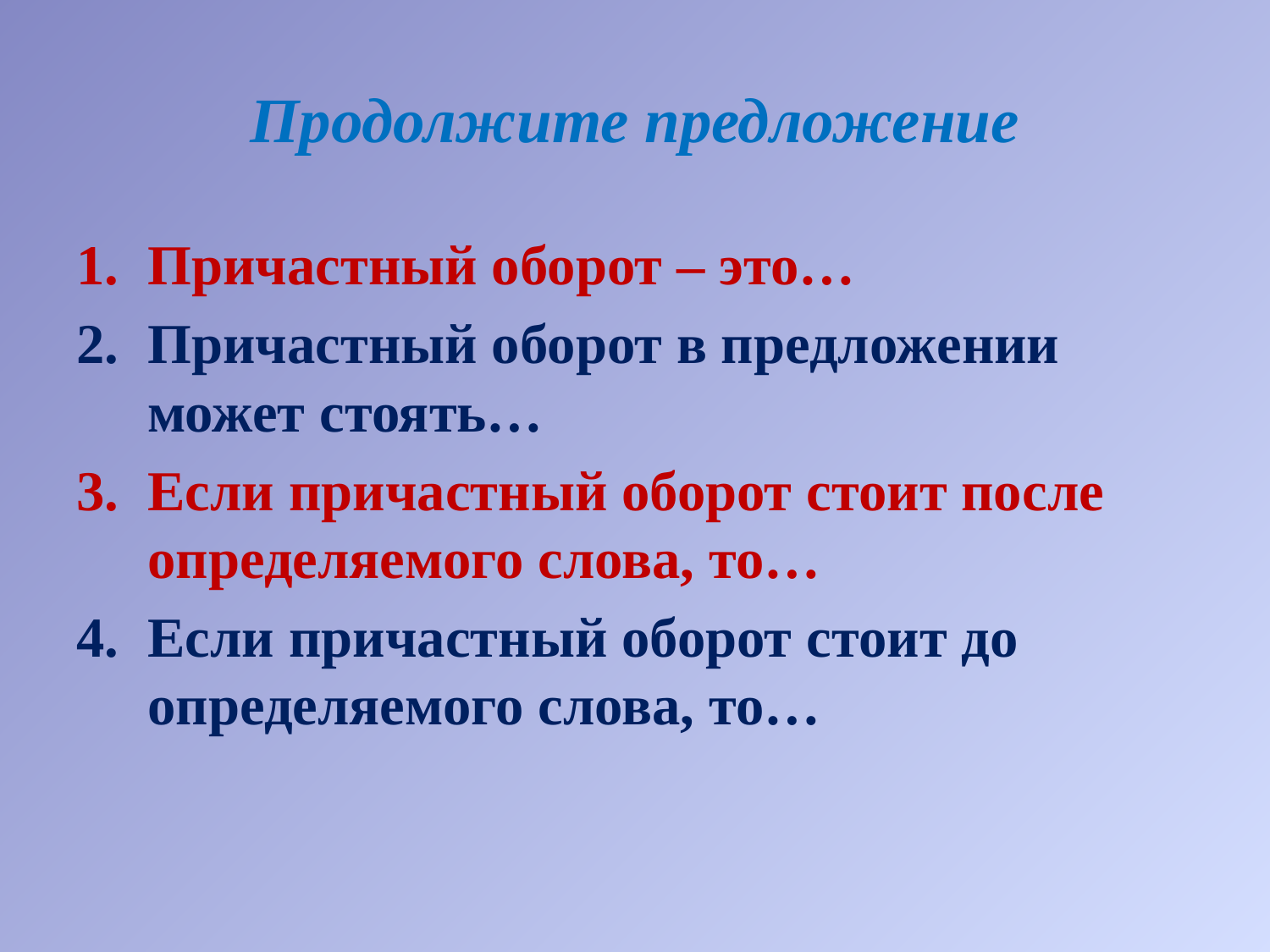

# Продолжите предложение
Причастный оборот – это…
Причастный оборот в предложении может стоять…
Если причастный оборот стоит после определяемого слова, то…
Если причастный оборот стоит до определяемого слова, то…